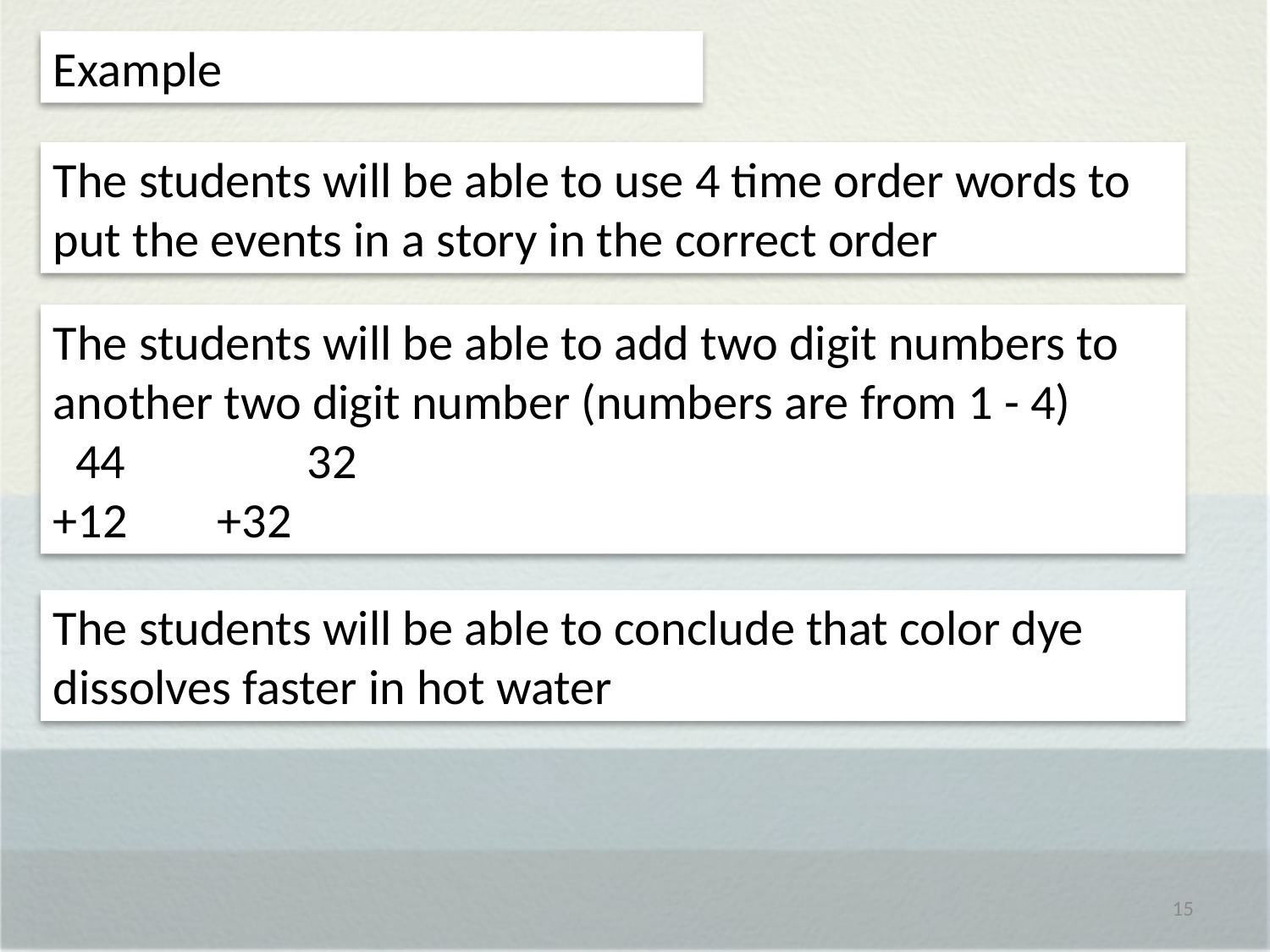

Example
The students will be able to use 4 time order words to put the events in a story in the correct order
The students will be able to add two digit numbers to another two digit number (numbers are from 1 - 4)
  44        	32
+12        +32
The students will be able to conclude that color dye dissolves faster in hot water
15